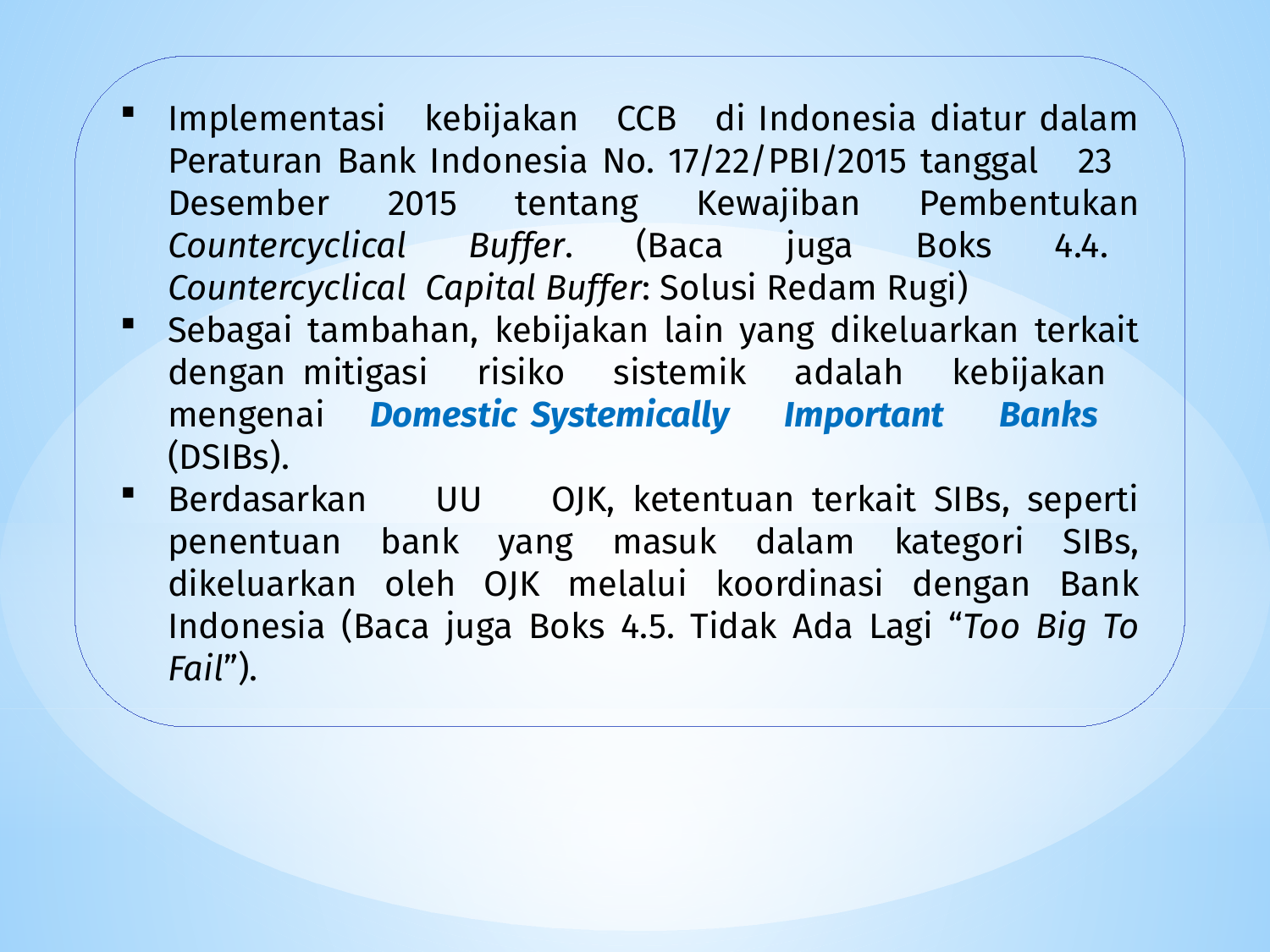

Implementasi   kebijakan   CCB   di Indonesia diatur dalam Peraturan Bank Indonesia No. 17/22/PBI/2015 tanggal   23   Desember   2015   tentang   Kewajiban   Pembentukan Countercyclical  Buffer.  (Baca  juga  Boks  4.4.  Countercyclical  Capital Buffer: Solusi Redam Rugi)
Sebagai tambahan, kebijakan lain yang dikeluarkan terkait dengan mitigasi   risiko   sistemik   adalah   kebijakan   mengenai   Domestic Systemically    Important    Banks    (DSIBs).
Berdasarkan    UU    OJK, ketentuan terkait SIBs, seperti penentuan bank yang masuk dalam kategori SIBs, dikeluarkan oleh OJK melalui koordinasi dengan Bank Indonesia (Baca juga Boks 4.5. Tidak Ada Lagi “Too Big To Fail”).